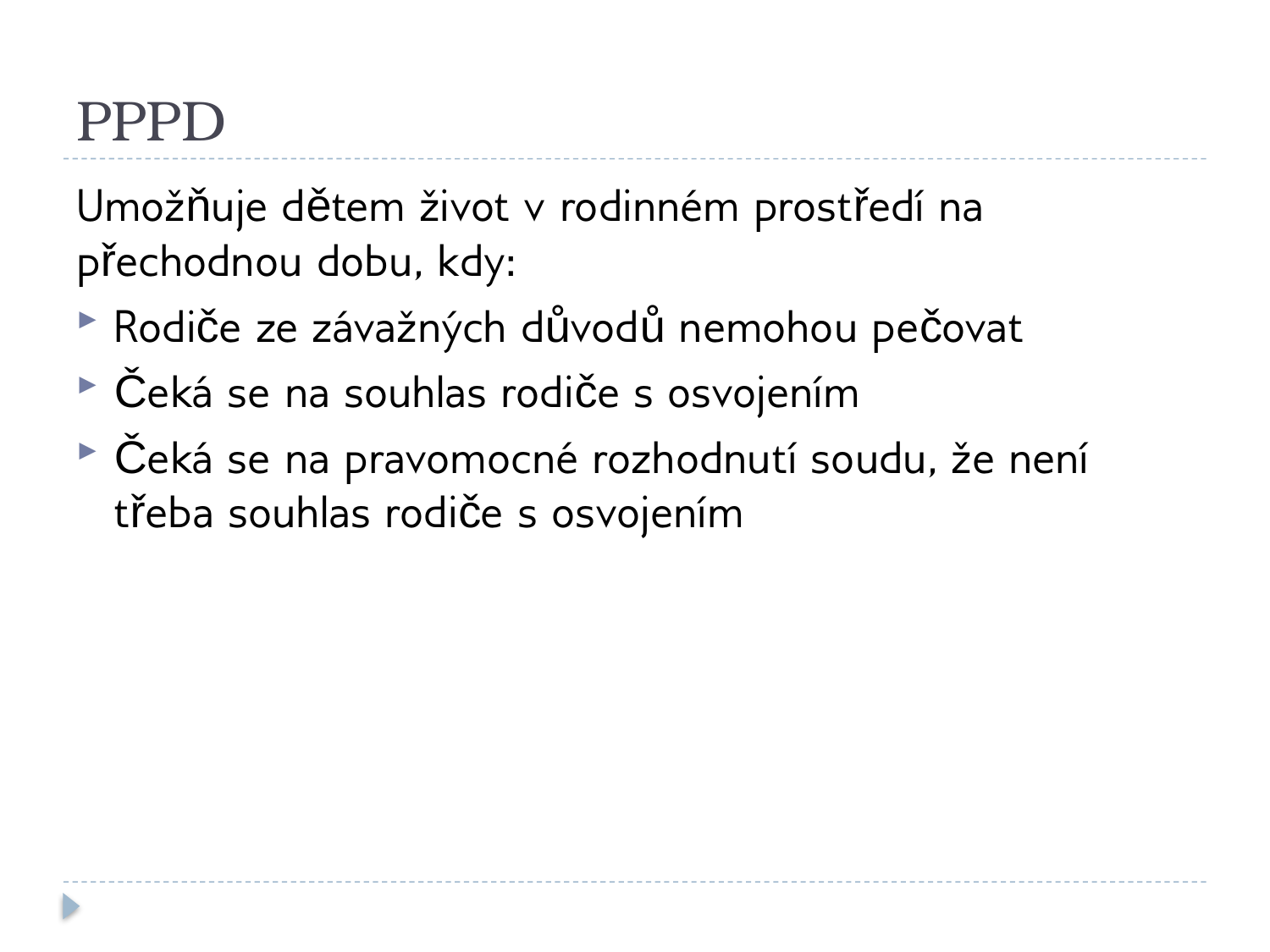

# PPPD
Umožňuje dětem život v rodinném prostředí na přechodnou dobu, kdy:
Rodiče ze závažných důvodů nemohou pečovat
Čeká se na souhlas rodiče s osvojením
Čeká se na pravomocné rozhodnutí soudu, že není třeba souhlas rodiče s osvojením